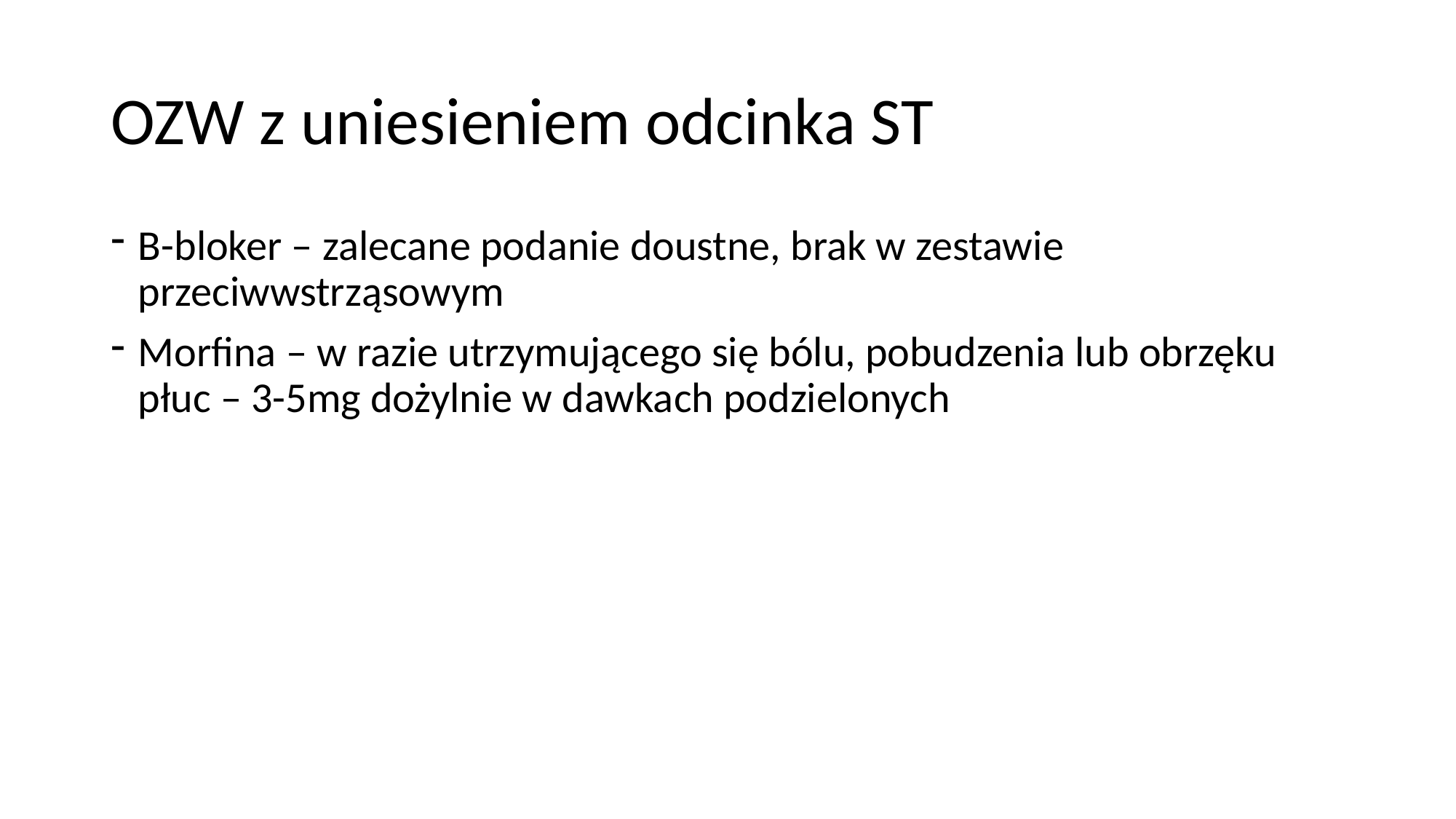

# OZW z uniesieniem odcinka ST
B-bloker – zalecane podanie doustne, brak w zestawie przeciwwstrząsowym
Morfina – w razie utrzymującego się bólu, pobudzenia lub obrzęku płuc – 3-5mg dożylnie w dawkach podzielonych